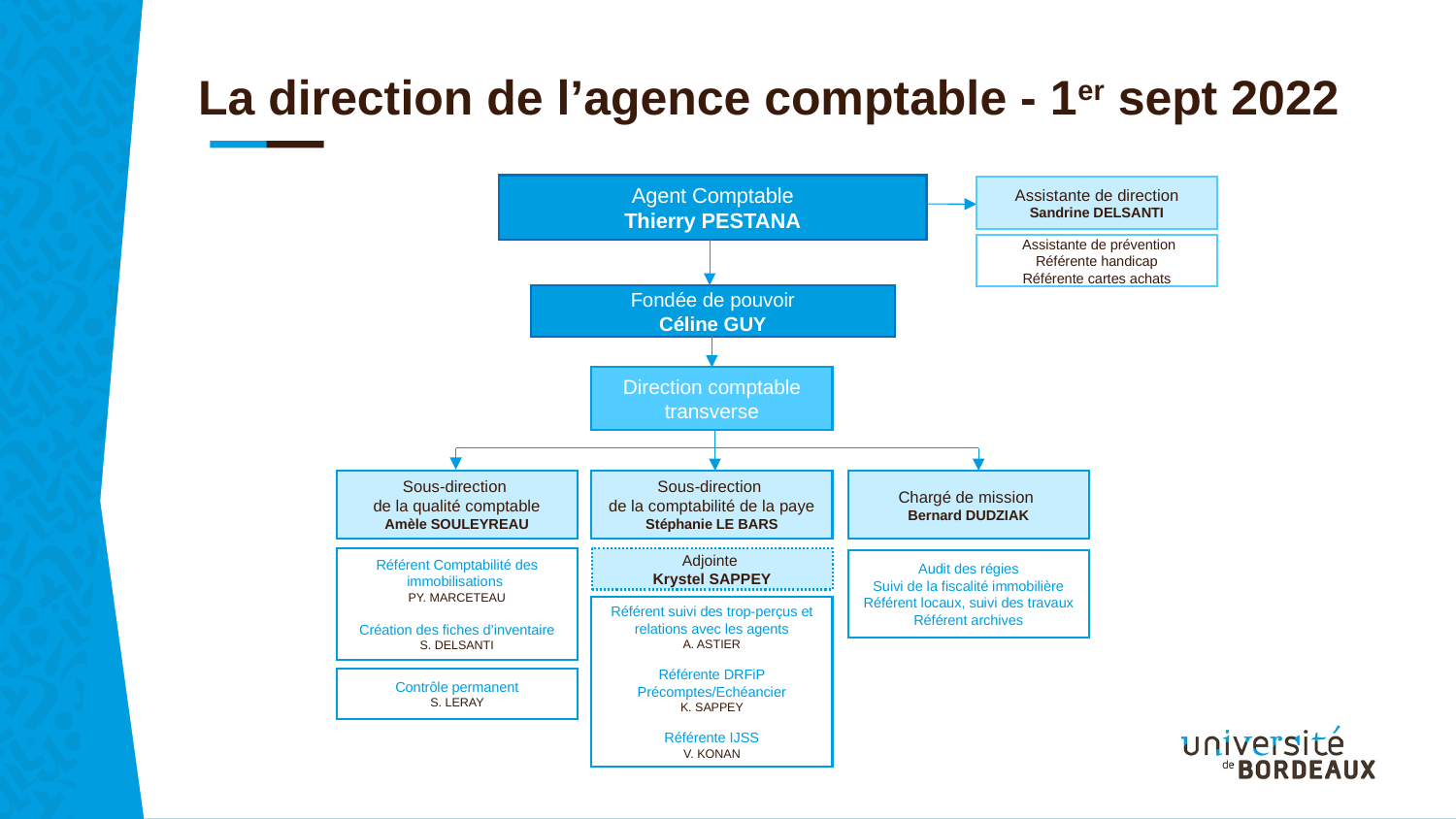

# La direction de l’agence comptable - 1er sept 2022
Agent Comptable
Thierry PESTANA
Fondée de pouvoir
Céline GUY
Assistante de direction
Sandrine DELSANTI
 Assistante de prévention
Référente handicap
Référente cartes achats
Direction comptable transverse
Sous-direction
de la qualité comptable
Amèle SOULEYREAU
Sous-direction
de la comptabilité de la paye
Stéphanie LE BARS
Chargé de mission
Bernard DUDZIAK
Référent Comptabilité des immobilisations
PY. MARCETEAU

Création des fiches d’inventaire
S. DELSANTI
Adjointe
Krystel SAPPEY
Audit des régies
Suivi de la fiscalité immobilière
Référent locaux, suivi des travaux
Référent archives
Référent suivi des trop-perçus et relations avec les agents
A. ASTIER

Référente DRFiP Précomptes/Echéancier
K. SAPPEY

Référente IJSS
V. KONAN
Contrôle permanent
S. LERAY